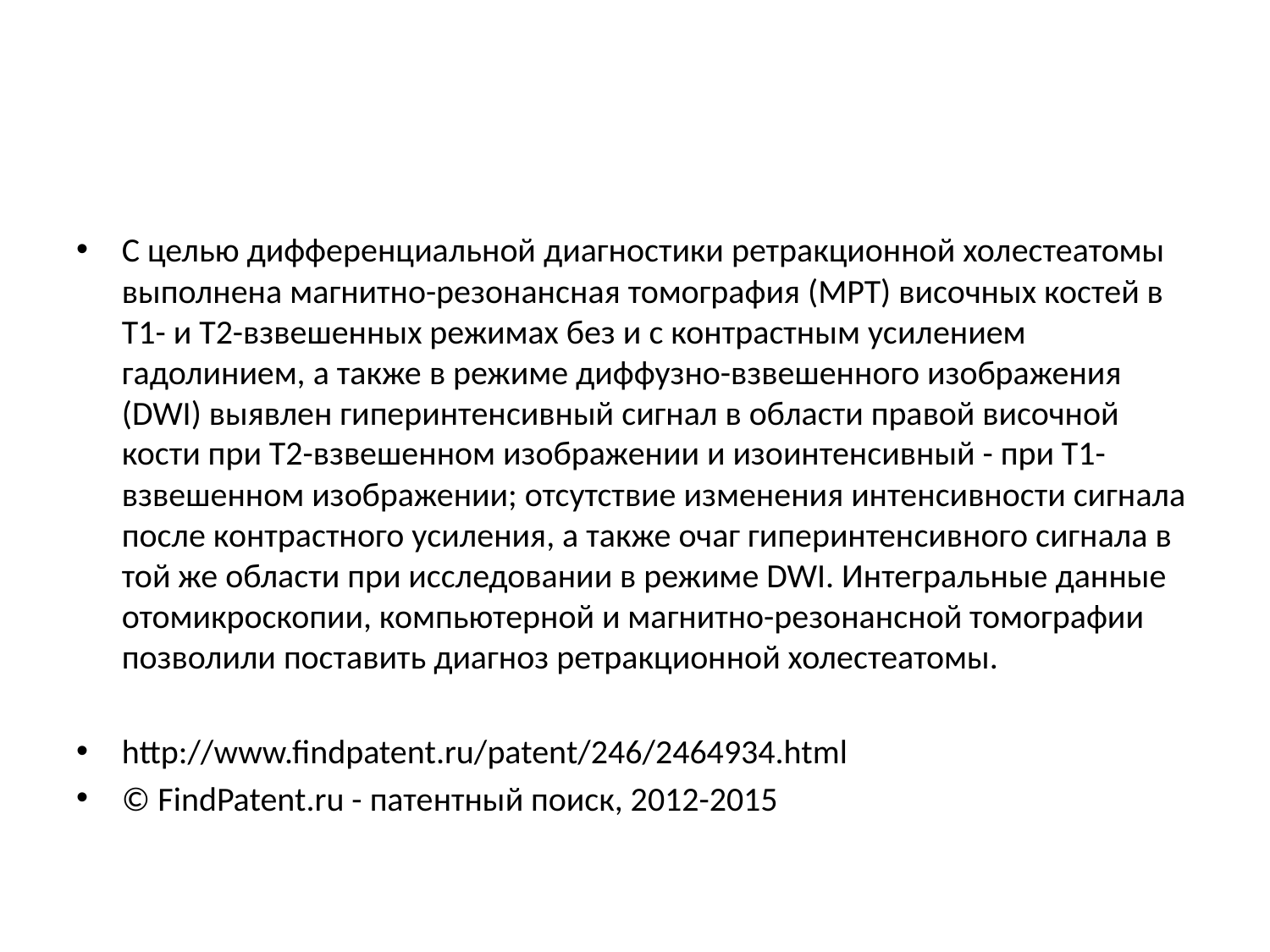

#
С целью дифференциальной диагностики ретракционной холестеатомы выполнена магнитно-резонансная томография (МРТ) височных костей в Т1- и Т2-взвешенных режимах без и с контрастным усилением гадолинием, а также в режиме диффузно-взвешенного изображения (DWI) выявлен гиперинтенсивный сигнал в области правой височной кости при Т2-взвешенном изображении и изоинтенсивный - при Т1-взвешенном изображении; отсутствие изменения интенсивности сигнала после контрастного усиления, а также очаг гиперинтенсивного сигнала в той же области при исследовании в режиме DWI. Интегральные данные отомикроскопии, компьютерной и магнитно-резонансной томографии позволили поставить диагноз ретракционной холестеатомы.

http://www.findpatent.ru/patent/246/2464934.html
© FindPatent.ru - патентный поиск, 2012-2015